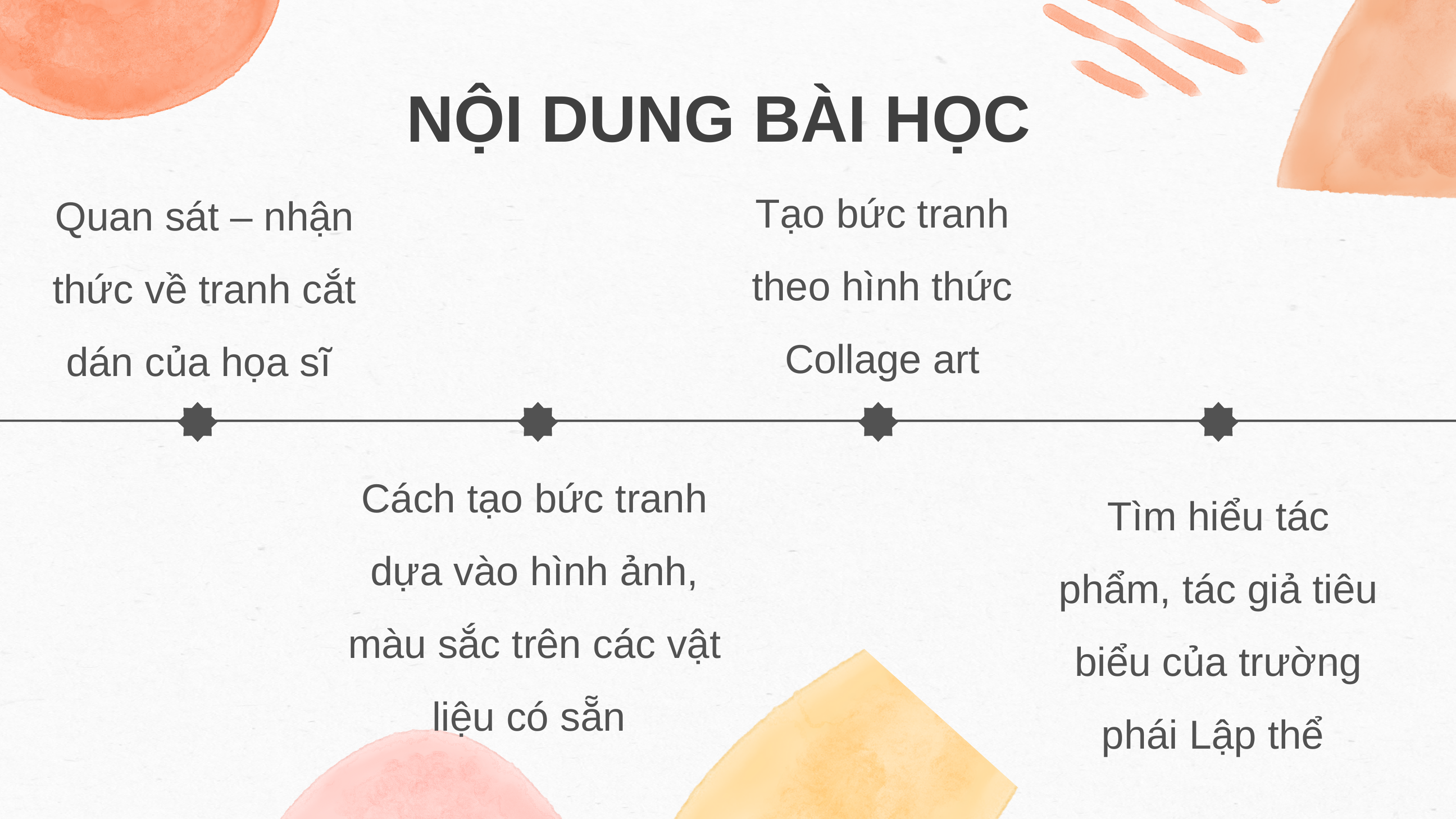

NỘI DUNG BÀI HỌC
Tạo bức tranh theo hình thức Collage art
Quan sát – nhận thức về tranh cắt dán của họa sĩ

Cách tạo bức tranh dựa vào hình ảnh, màu sắc trên các vật liệu có sẵn
Tìm hiểu tác phẩm, tác giả tiêu biểu của trường phái Lập thể